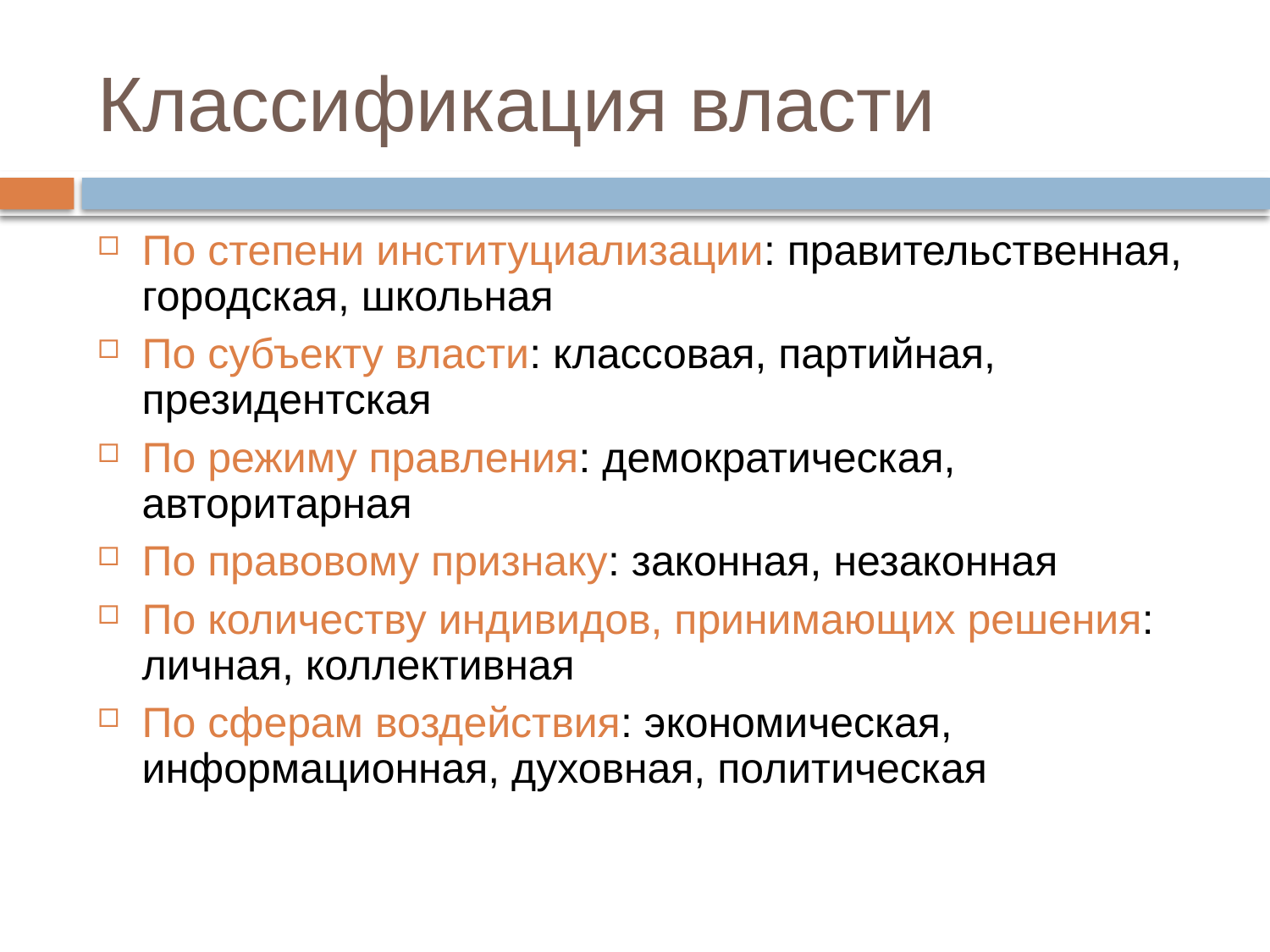

# Классификация власти
По степени институциализации: правительственная, городская, школьная
По субъекту власти: классовая, партийная, президентская
По режиму правления: демократическая, авторитарная
По правовому признаку: законная, незаконная
По количеству индивидов, принимающих решения: личная, коллективная
По сферам воздействия: экономическая, информационная, духовная, политическая